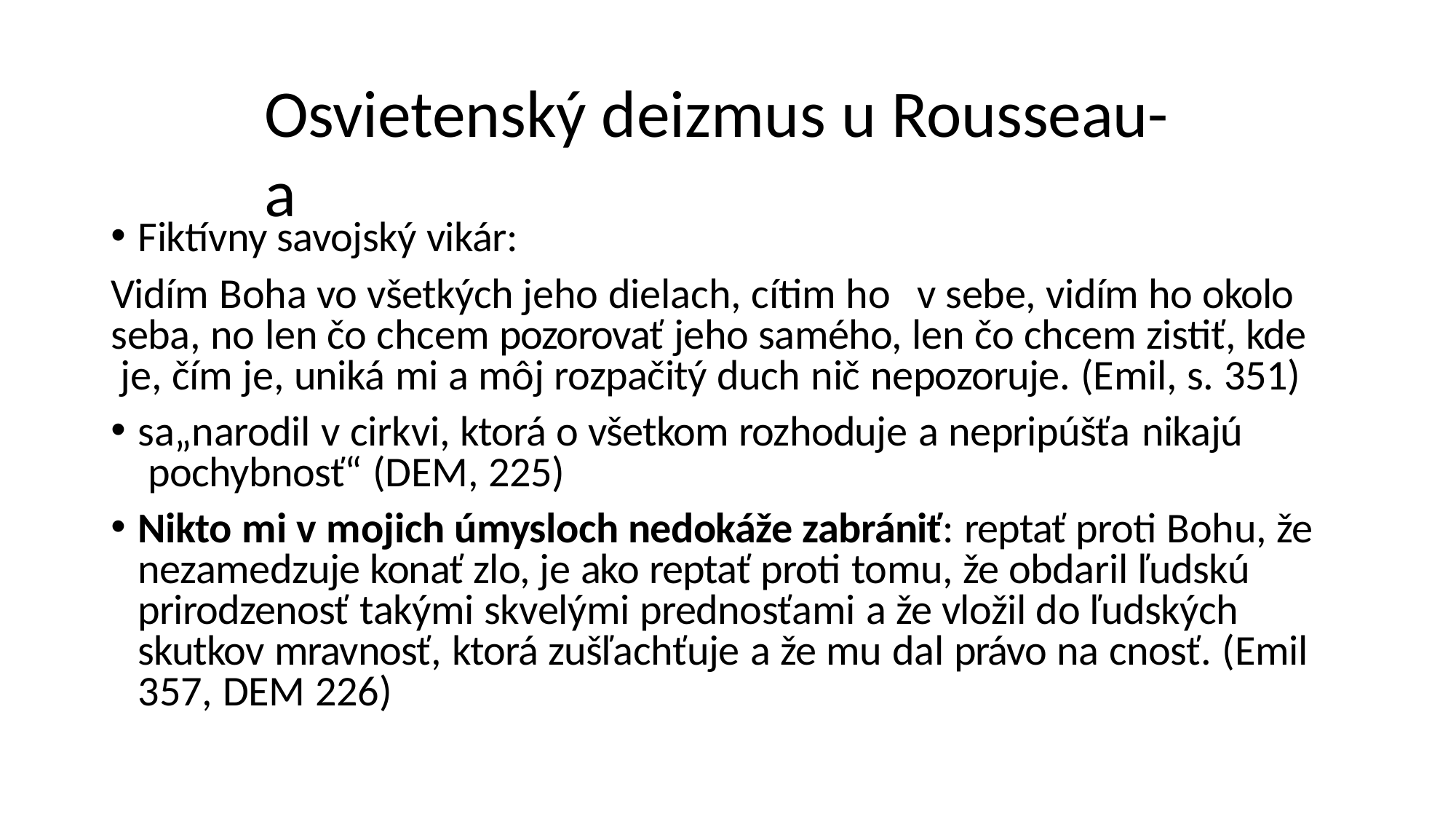

# Osvietenský deizmus u Rousseau-a
Fiktívny savojský vikár:
Vidím Boha vo všetkých jeho dielach, cítim ho	v sebe, vidím ho okolo  seba, no len čo chcem pozorovať jeho samého, len čo chcem zistiť, kde  je, čím je, uniká mi a môj rozpačitý duch nič nepozoruje. (Emil, s. 351)
sa„narodil v cirkvi, ktorá o všetkom rozhoduje a nepripúšťa nikajú  pochybnosť“ (DEM, 225)
Nikto mi v mojich úmysloch nedokáže zabrániť: reptať proti Bohu, že  nezamedzuje konať zlo, je ako reptať proti tomu, že obdaril ľudskú  prirodzenosť takými skvelými prednosťami a že vložil do ľudských  skutkov mravnosť, ktorá zušľachťuje a že mu dal právo na cnosť. (Emil  357, DEM 226)